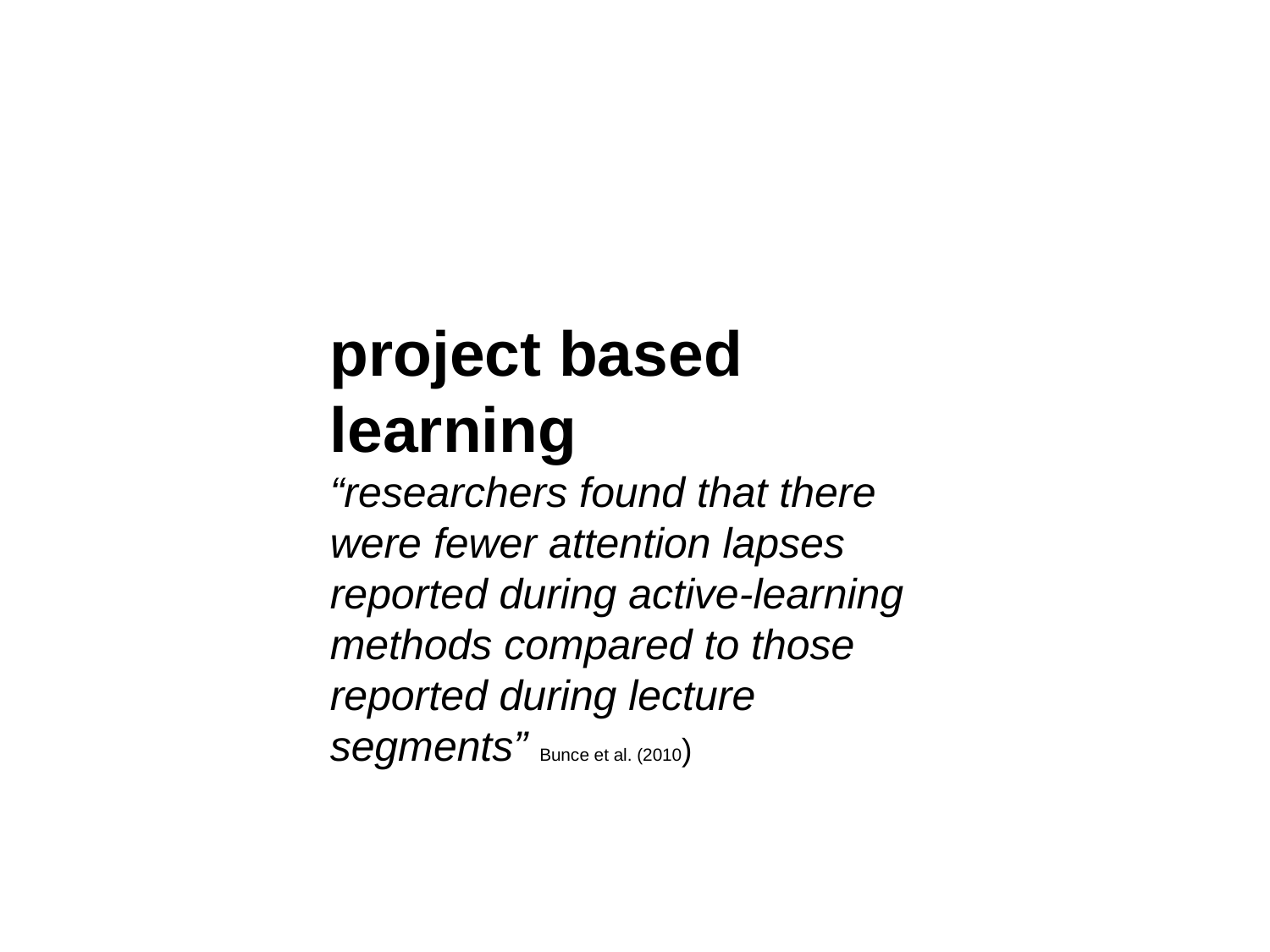

project based learning
“researchers found that there were fewer attention lapses reported during active-learning methods compared to those reported during lecture segments” Bunce et al. (2010)